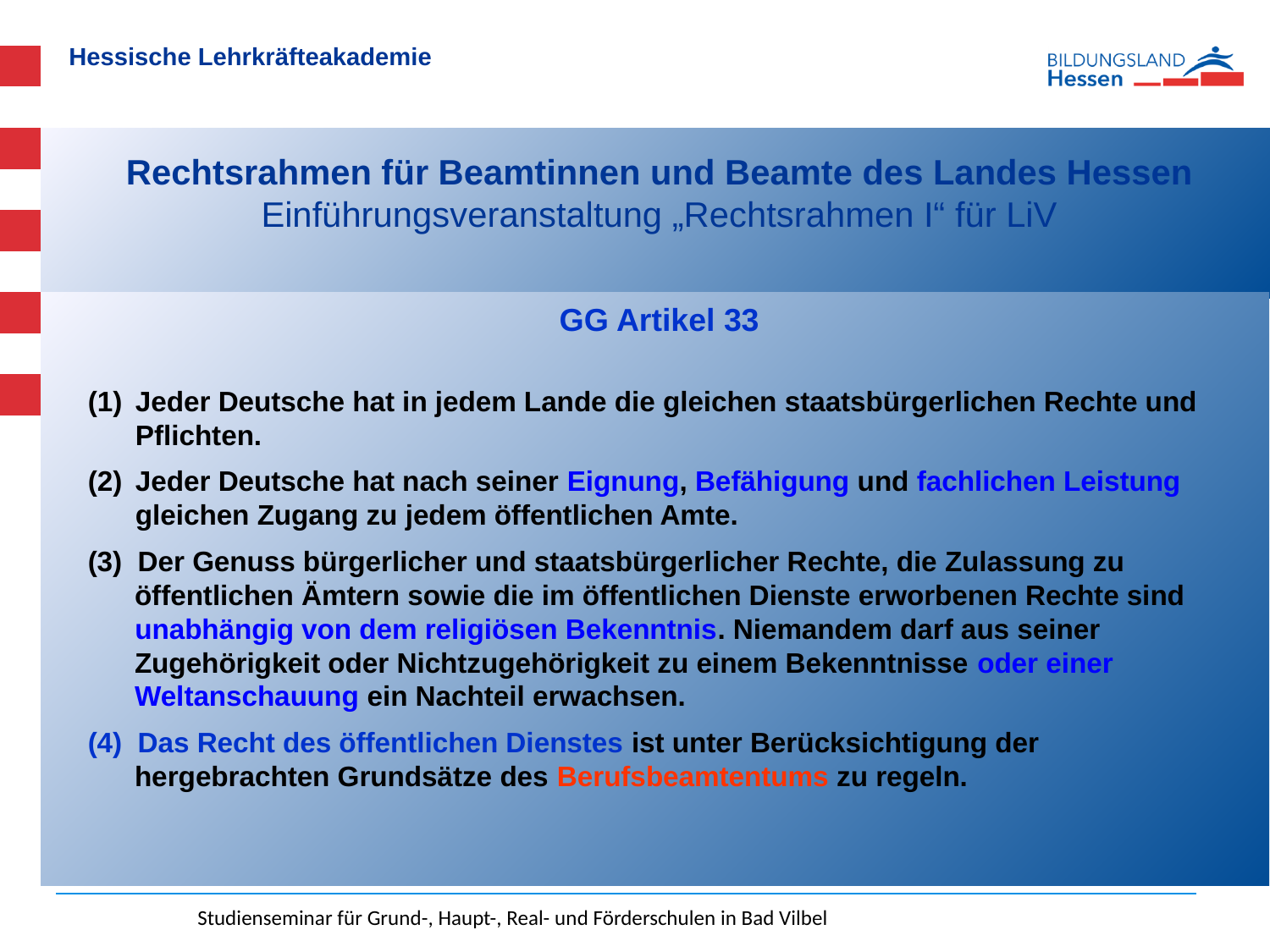

# Rechtsrahmen für Beamtinnen und Beamte des Landes Hessen Einführungsveranstaltung „Rechtsrahmen I“ für LiV
GG Artikel 33
Jeder Deutsche hat in jedem Lande die gleichen staatsbürgerlichen Rechte und Pflichten.
Jeder Deutsche hat nach seiner Eignung, Befähigung und fachlichen Leistung gleichen Zugang zu jedem öffentlichen Amte.
(3)  Der Genuss bürgerlicher und staatsbürgerlicher Rechte, die Zulassung zu
      öffentlichen Ämtern sowie die im öffentlichen Dienste erworbenen Rechte sind
      unabhängig von dem religiösen Bekenntnis. Niemandem darf aus seiner
      Zugehörigkeit oder Nichtzugehörigkeit zu einem Bekenntnisse oder einer
      Weltanschauung ein Nachteil erwachsen.
(4)  Das Recht des öffentlichen Dienstes ist unter Berücksichtigung der
      hergebrachten Grundsätze des Berufsbeamtentums zu regeln.
Studienseminar für Grund-, Haupt-, Real- und Förderschulen in Bad Vilbel